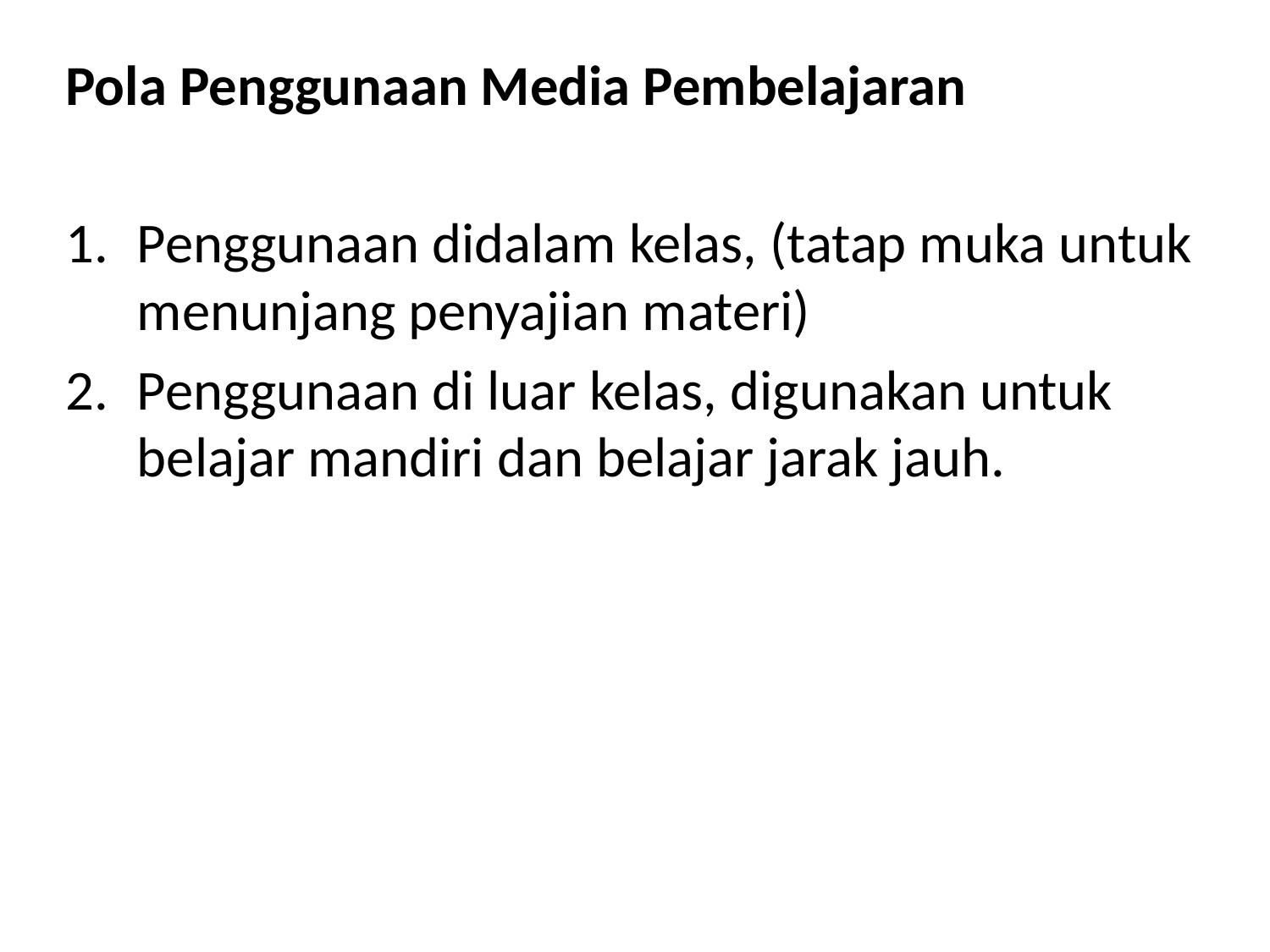

Pola Penggunaan Media Pembelajaran

Penggunaan didalam kelas, (tatap muka untuk menunjang penyajian materi)
Penggunaan di luar kelas, digunakan untuk belajar mandiri dan belajar jarak jauh.